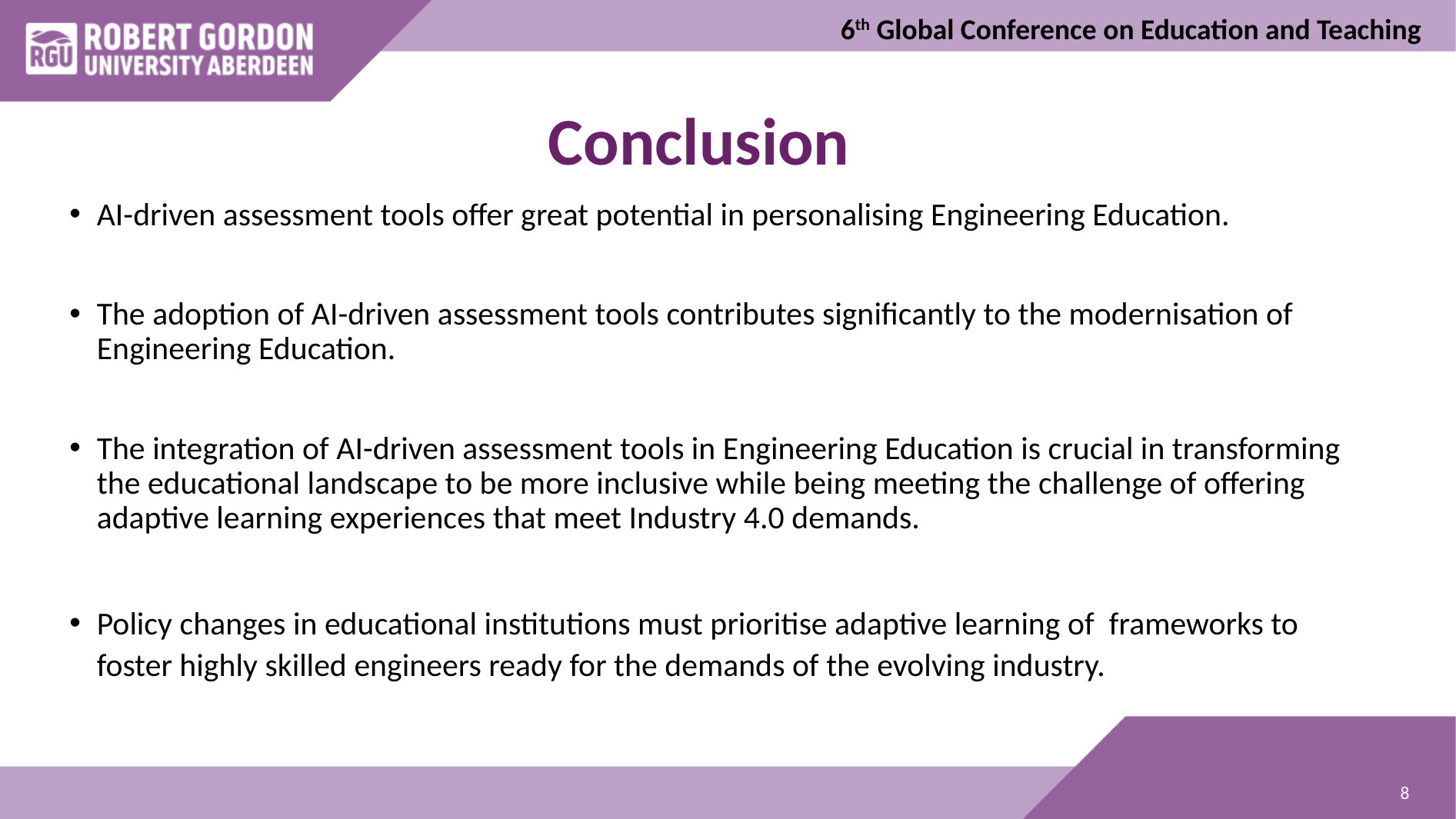

6th Global Conference on Education and Teaching
# Conclusion
AI-driven assessment tools offer great potential in personalising Engineering Education.

The adoption of AI-driven assessment tools contributes significantly to the modernisation of Engineering Education.

The integration of AI-driven assessment tools in Engineering Education is crucial in transforming the educational landscape to be more inclusive while being meeting the challenge of offering adaptive learning experiences that meet Industry 4.0 demands.

Policy changes in educational institutions must prioritise adaptive learning of  frameworks to  foster highly skilled engineers ready for the demands of the evolving industry.

8